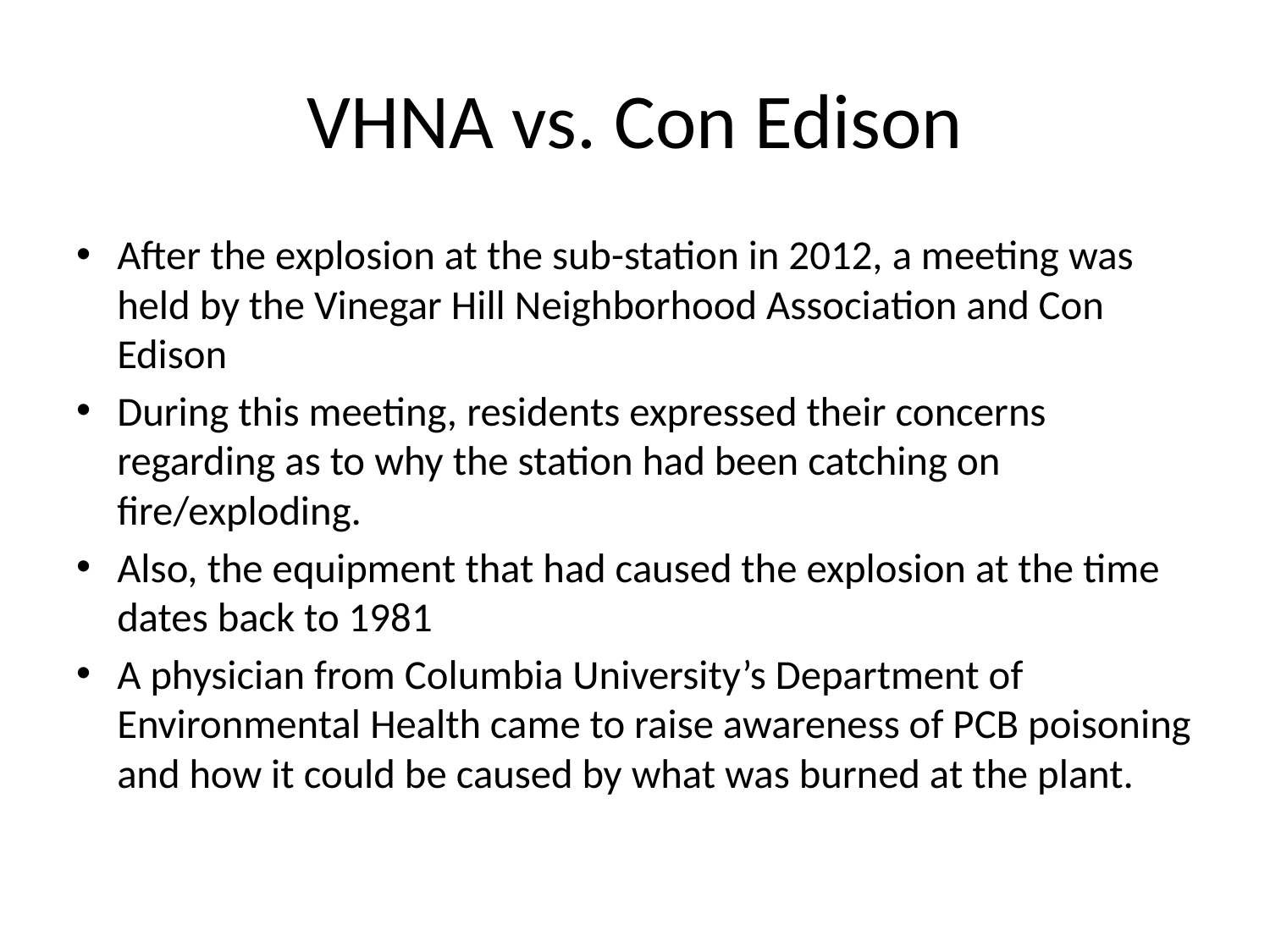

# VHNA vs. Con Edison
After the explosion at the sub-station in 2012, a meeting was held by the Vinegar Hill Neighborhood Association and Con Edison
During this meeting, residents expressed their concerns regarding as to why the station had been catching on fire/exploding.
Also, the equipment that had caused the explosion at the time dates back to 1981
A physician from Columbia University’s Department of Environmental Health came to raise awareness of PCB poisoning and how it could be caused by what was burned at the plant.